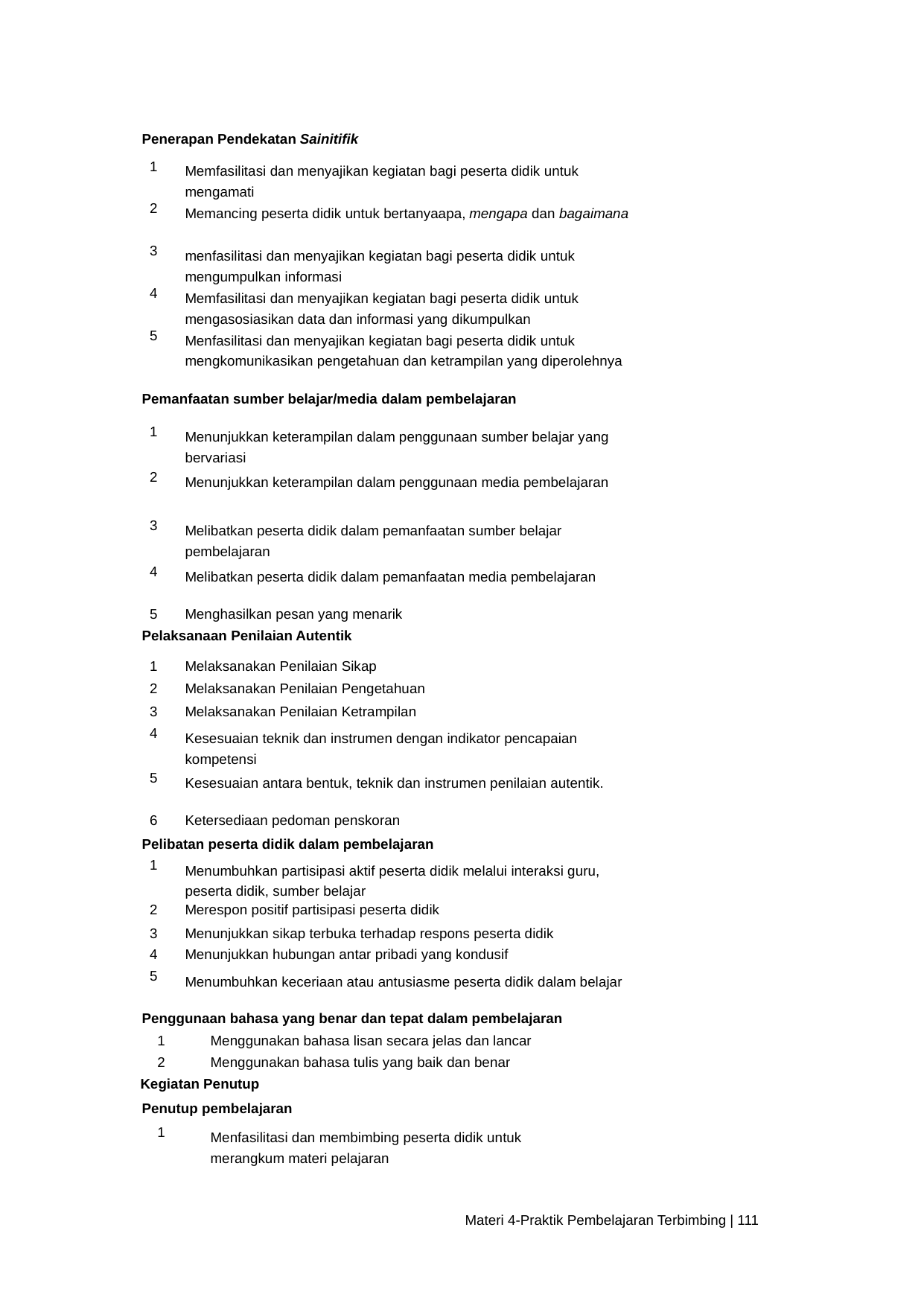

| Penerapan Pendekatan Sainitifik |  |  |  |  |  |
| --- | --- | --- | --- | --- | --- |
| 1 | Memfasilitasi dan menyajikan kegiatan bagi peserta didik untuk mengamati |  |  |  |  |
| 2 | Memancing peserta didik untuk bertanyaapa, mengapa dan bagaimana |  |  |  |  |
| 3 | menfasilitasi dan menyajikan kegiatan bagi peserta didik untuk mengumpulkan informasi |  |  |  |  |
| 4 | Memfasilitasi dan menyajikan kegiatan bagi peserta didik untuk mengasosiasikan data dan informasi yang dikumpulkan |  |  |  |  |
| 5 | Menfasilitasi dan menyajikan kegiatan bagi peserta didik untuk mengkomunikasikan pengetahuan dan ketrampilan yang diperolehnya |  |  |  |  |
| Pemanfaatan sumber belajar/media dalam pembelajaran |  |  |  |  |  |
| 1 | Menunjukkan keterampilan dalam penggunaan sumber belajar yang bervariasi |  |  |  |  |
| 2 | Menunjukkan keterampilan dalam penggunaan media pembelajaran |  |  |  |  |
| 3 | Melibatkan peserta didik dalam pemanfaatan sumber belajar pembelajaran |  |  |  |  |
| 4 | Melibatkan peserta didik dalam pemanfaatan media pembelajaran |  |  |  |  |
| 5 | Menghasilkan pesan yang menarik |  |  |  |  |
| Pelaksanaan Penilaian Autentik |  |  |  |  |  |
| 1 | Melaksanakan Penilaian Sikap |  |  |  |  |
| 2 | Melaksanakan Penilaian Pengetahuan |  |  |  |  |
| 3 | Melaksanakan Penilaian Ketrampilan |  |  |  |  |
| 4 | Kesesuaian teknik dan instrumen dengan indikator pencapaian kompetensi |  |  |  |  |
| 5 | Kesesuaian antara bentuk, teknik dan instrumen penilaian autentik. |  |  |  |  |
| 6 | Ketersediaan pedoman penskoran |  |  |  |  |
| Pelibatan peserta didik dalam pembelajaran |  |  |  |  |  |
| 1 | Menumbuhkan partisipasi aktif peserta didik melalui interaksi guru, peserta didik, sumber belajar |  |  |  |  |
| 2 | Merespon positif partisipasi peserta didik |  |  |  |  |
| 3 | Menunjukkan sikap terbuka terhadap respons peserta didik |  |  |  |  |
| 4 | Menunjukkan hubungan antar pribadi yang kondusif |  |  |  |  |
| 5 | Menumbuhkan keceriaan atau antusiasme peserta didik dalam belajar |  |  |  |  |
| Penggunaan bahasa yang benar dan tepat dalam pembelajaran |  |  |  |  |  |
| 1 |  | Menggunakan bahasa lisan secara jelas dan lancar |  |  |  |
| 2 |  | Menggunakan bahasa tulis yang baik dan benar |  |  |  |
| Kegiatan Penutup |  |  |  |  |  |
| Penutup pembelajaran |  |  |  |  |  |
| 1 |  | Menfasilitasi dan membimbing peserta didik untuk merangkum materi pelajaran |  |  |  |
Materi 4-Praktik Pembelajaran Terbimbing | 111